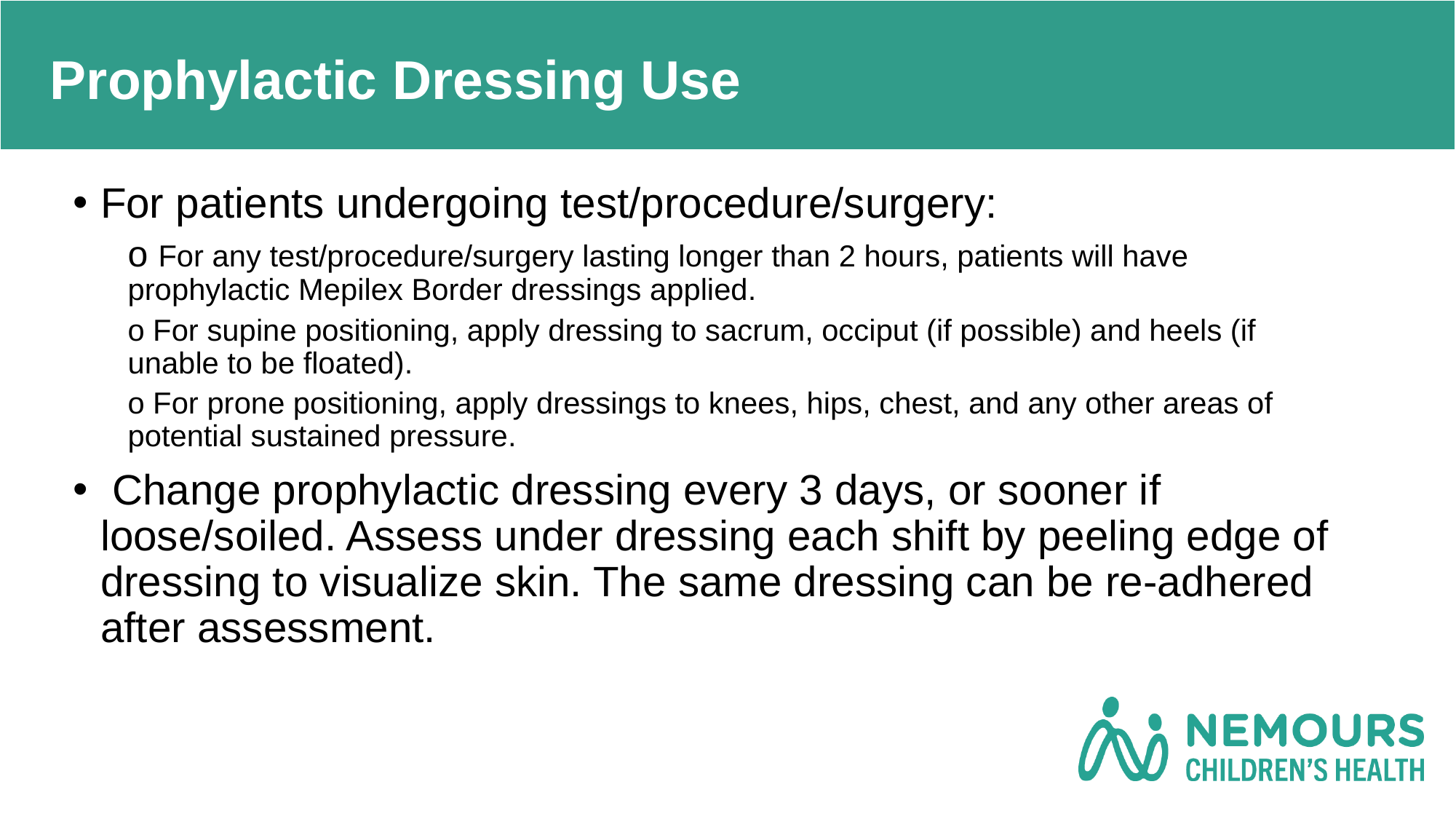

# Prophylactic Dressing Use
For patients undergoing test/procedure/surgery:
o For any test/procedure/surgery lasting longer than 2 hours, patients will have prophylactic Mepilex Border dressings applied.
o For supine positioning, apply dressing to sacrum, occiput (if possible) and heels (if unable to be floated).
o For prone positioning, apply dressings to knees, hips, chest, and any other areas of potential sustained pressure.
 Change prophylactic dressing every 3 days, or sooner if loose/soiled. Assess under dressing each shift by peeling edge of dressing to visualize skin. The same dressing can be re-adhered after assessment.